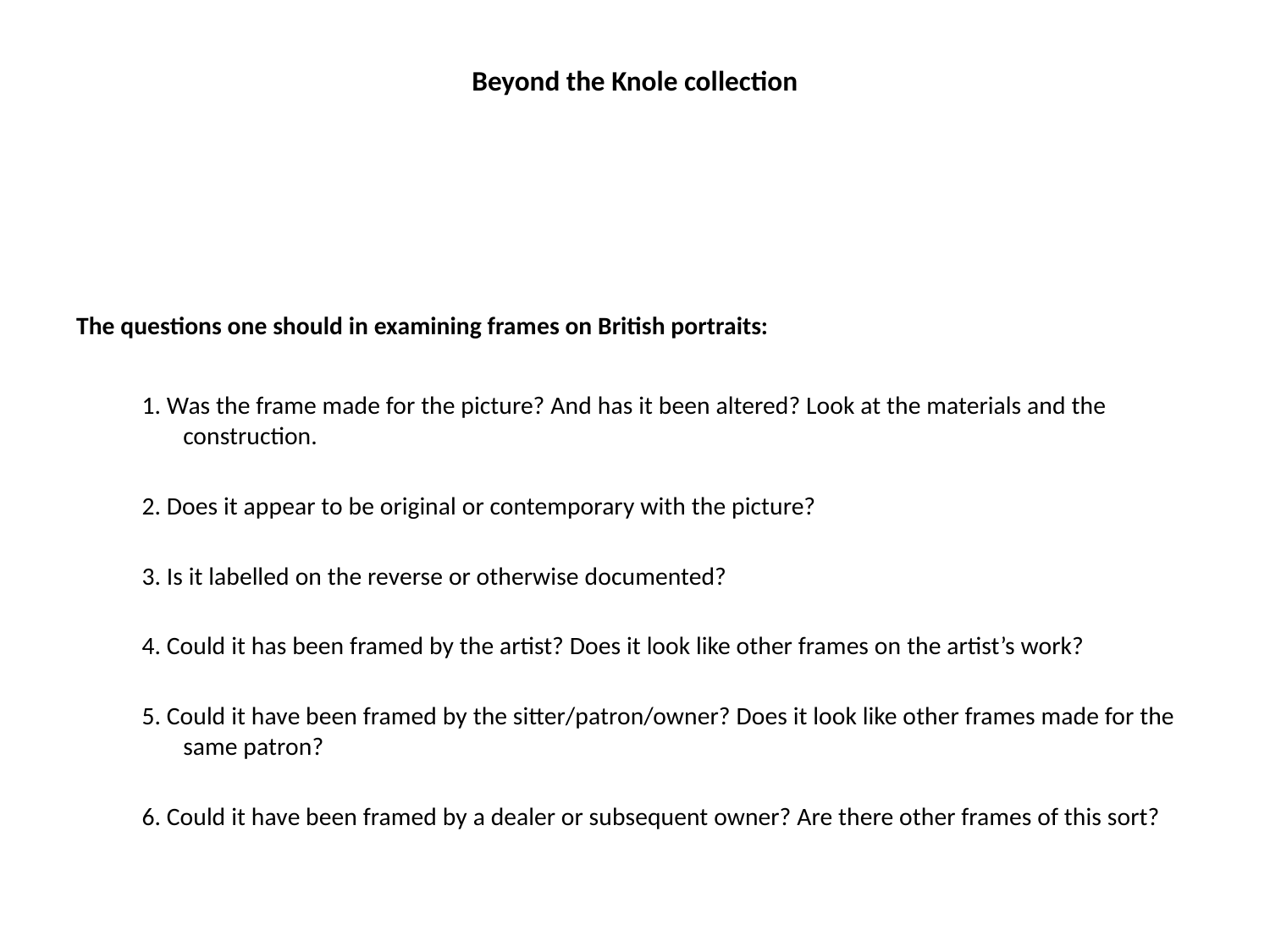

# Beyond the Knole collection

The questions one should in examining frames on British portraits:

1. Was the frame made for the picture? And has it been altered? Look at the materials and the construction.

2. Does it appear to be original or contemporary with the picture?

3. Is it labelled on the reverse or otherwise documented?

4. Could it has been framed by the artist? Does it look like other frames on the artist’s work?

5. Could it have been framed by the sitter/patron/owner? Does it look like other frames made for the same patron?

6. Could it have been framed by a dealer or subsequent owner? Are there other frames of this sort?